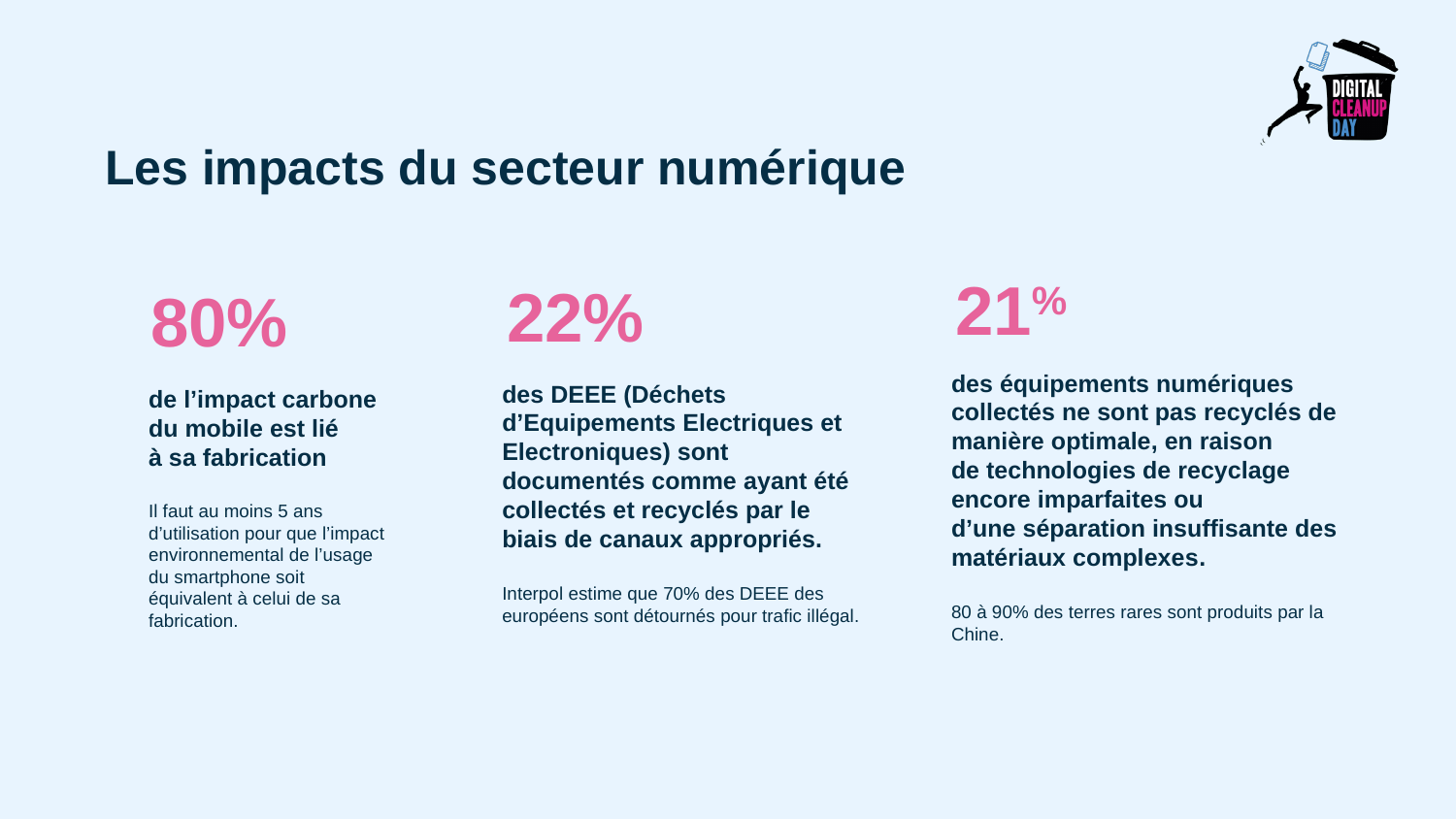

Les impacts du secteur numérique
21%
22%

80%
des équipements numériques collectés ne sont pas recyclés de manière optimale, en raison de technologies de recyclage encore imparfaites ou d’une séparation insuffisante des matériaux complexes.

80 à 90% des terres rares sont produits par la Chine.

des DEEE (Déchets d’Equipements Electriques et Electroniques) sont documentés comme ayant été collectés et recyclés par le biais de canaux appropriés.

Interpol estime que 70% des DEEE des européens sont détournés pour trafic illégal.

de l’impact carbone
du mobile est lié
à sa fabrication

Il faut au moins 5 ans d’utilisation pour que l’impact environnemental de l’usage du smartphone soit équivalent à celui de sa fabrication.